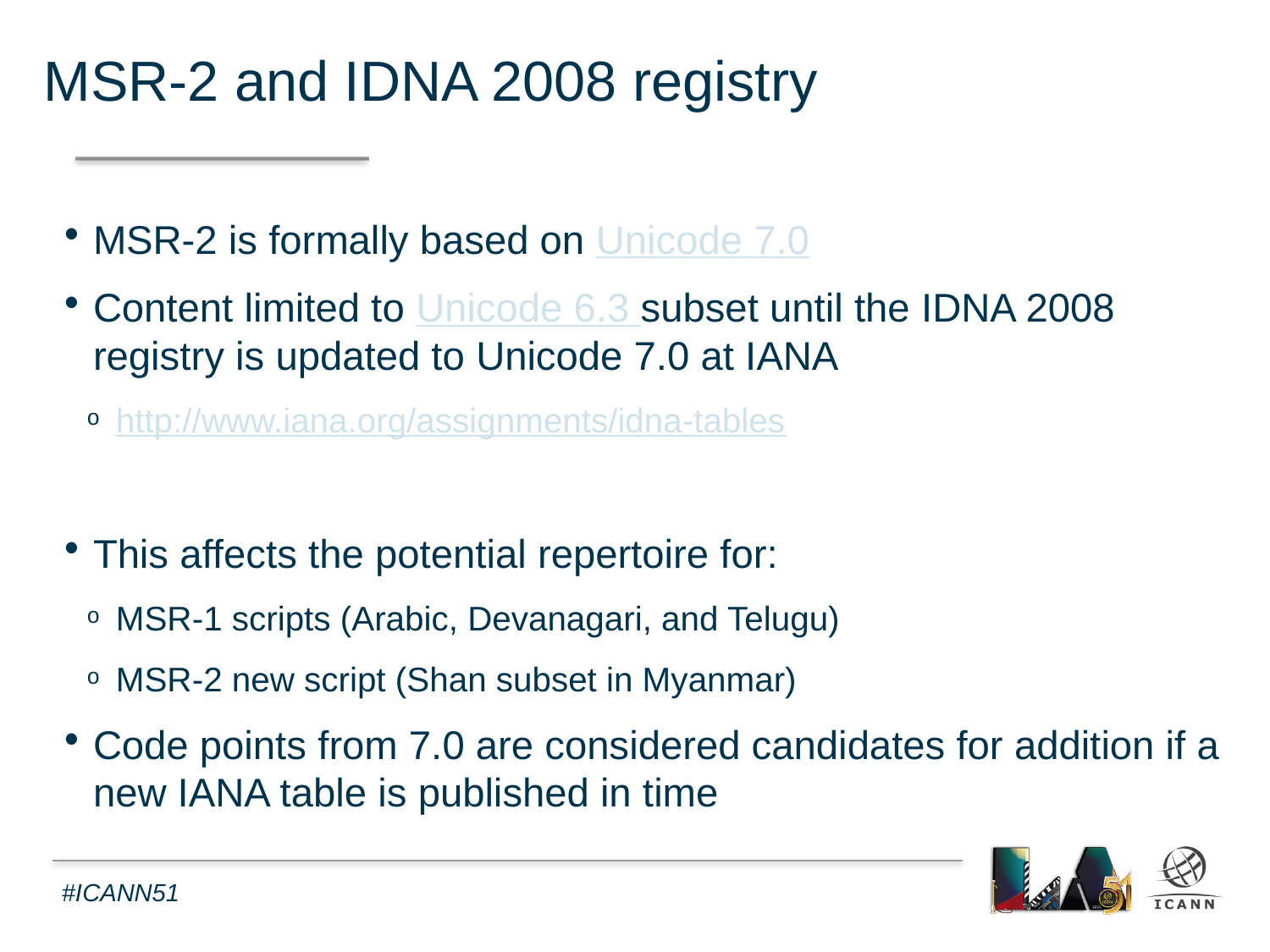

MSR-2 and IDNA 2008 registry
MSR-2 is formally based on Unicode 7.0
Content limited to Unicode 6.3 subset until the IDNA 2008 registry is updated to Unicode 7.0 at IANA
http://www.iana.org/assignments/idna-tables

This affects the potential repertoire for:
MSR-1 scripts (Arabic, Devanagari, and Telugu)
MSR-2 new script (Shan subset in Myanmar)
Code points from 7.0 are considered candidates for addition if a new IANA table is published in time